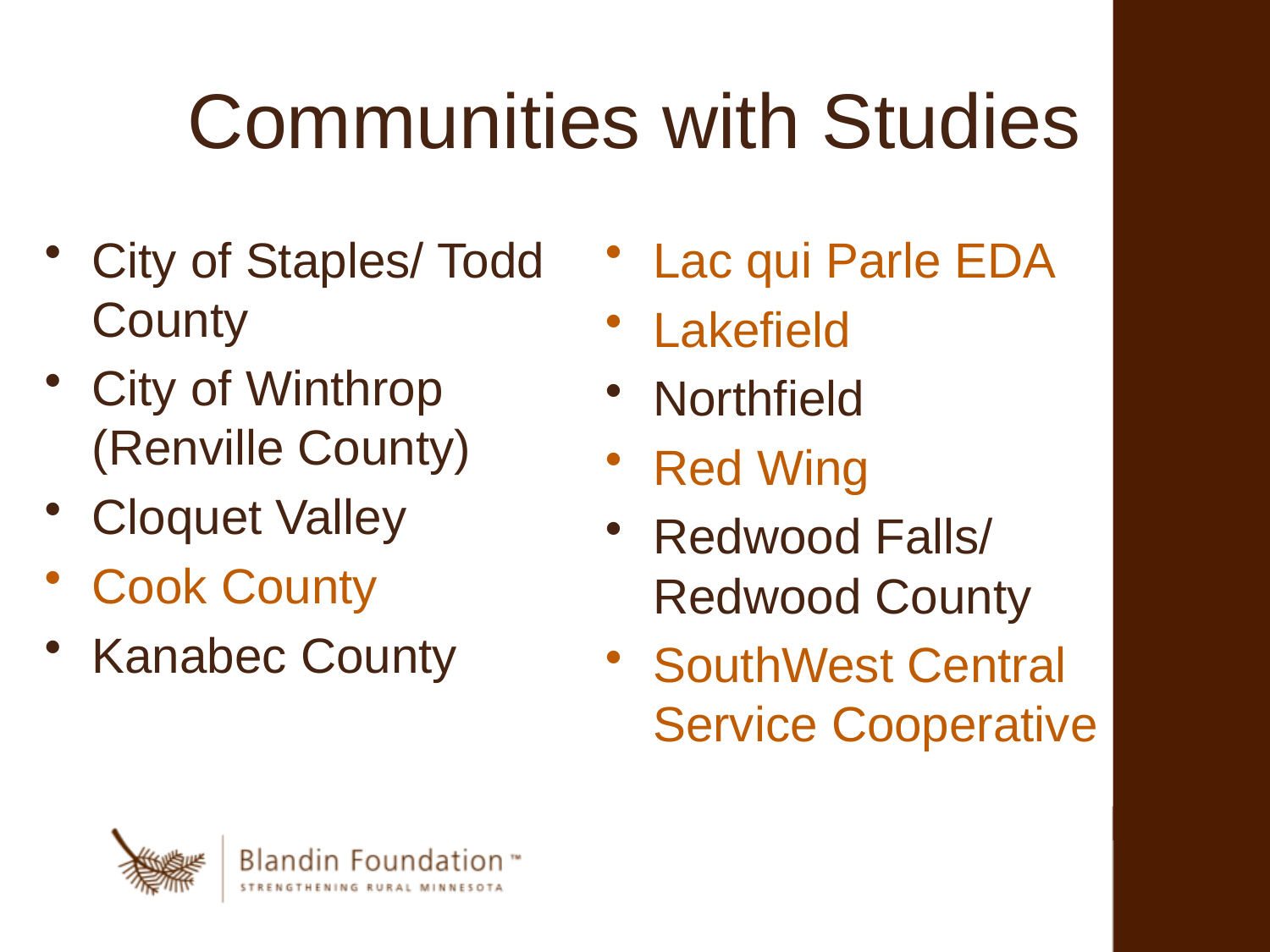

# Communities with Studies
City of Staples/ Todd County
City of Winthrop (Renville County)
Cloquet Valley
Cook County
Kanabec County
Lac qui Parle EDA
Lakefield
Northfield
Red Wing
Redwood Falls/ Redwood County
SouthWest Central Service Cooperative